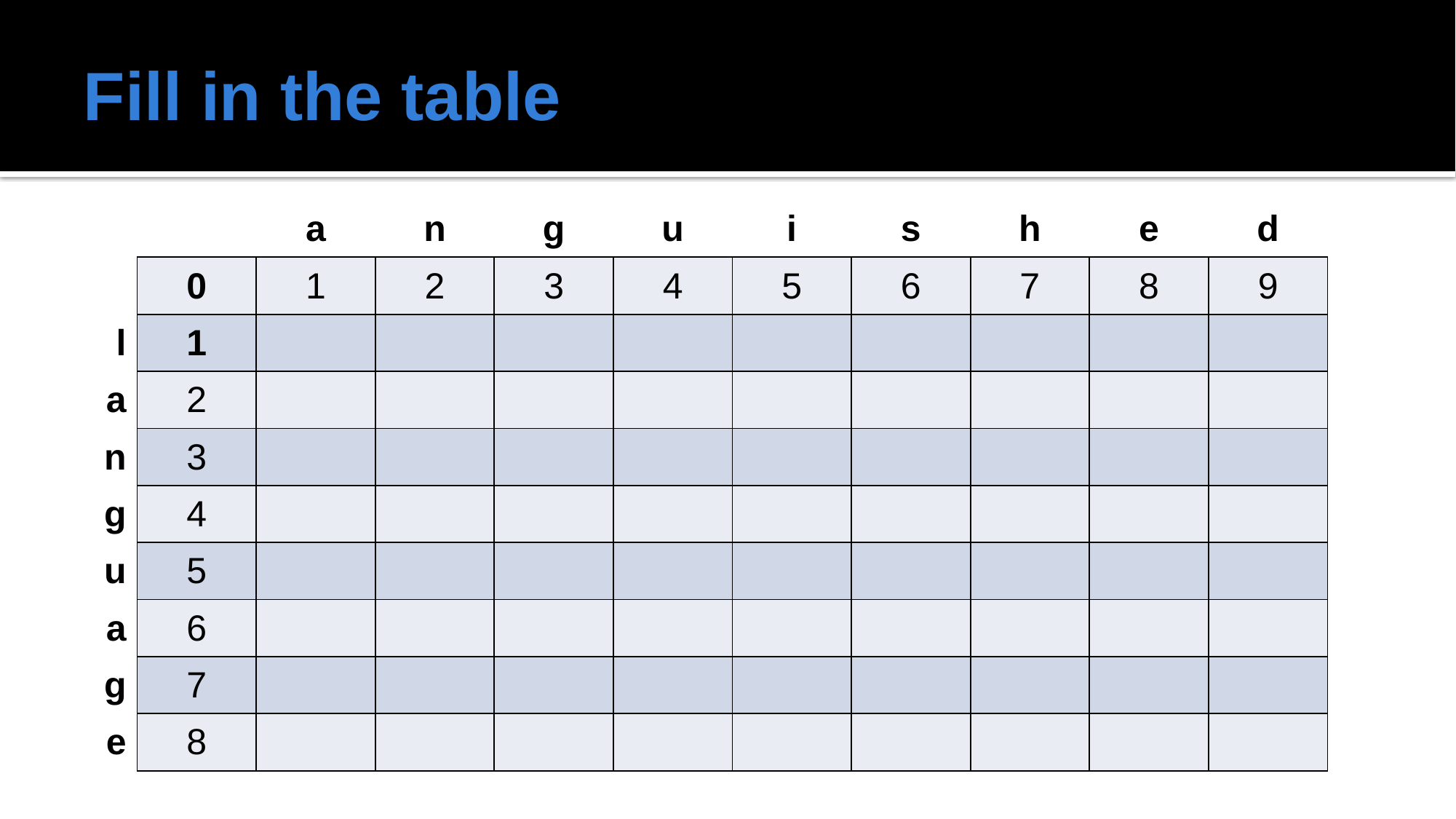

# Fill in the table
|  |  | a | n | g | u | i | s | h | e | d |
| --- | --- | --- | --- | --- | --- | --- | --- | --- | --- | --- |
|  | 0 | 1 | 2 | 3 | 4 | 5 | 6 | 7 | 8 | 9 |
| l | 1 |  |  |  |  |  |  |  |  |  |
| a | 2 |  |  |  |  |  |  |  |  |  |
| n | 3 |  |  |  |  |  |  |  |  |  |
| g | 4 |  |  |  |  |  |  |  |  |  |
| u | 5 |  |  |  |  |  |  |  |  |  |
| a | 6 |  |  |  |  |  |  |  |  |  |
| g | 7 |  |  |  |  |  |  |  |  |  |
| e | 8 |  |  |  |  |  |  |  |  |  |